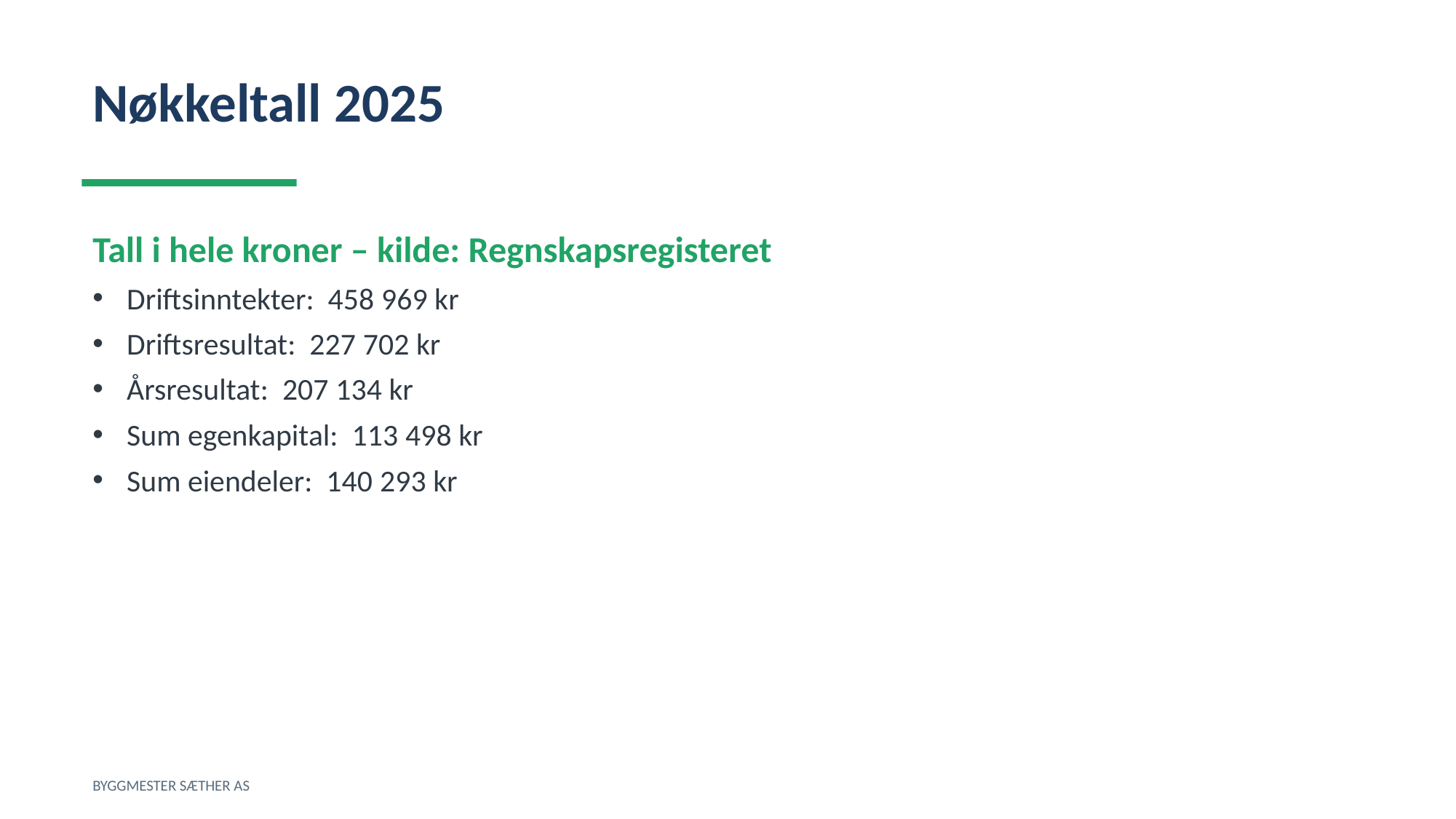

Nøkkeltall 2025

Tall i hele kroner – kilde: Regnskapsregisteret
Driftsinntekter:  458 969 kr
Driftsresultat:  227 702 kr
Årsresultat:  207 134 kr
Sum egenkapital:  113 498 kr
Sum eiendeler:  140 293 kr
BYGGMESTER SÆTHER AS